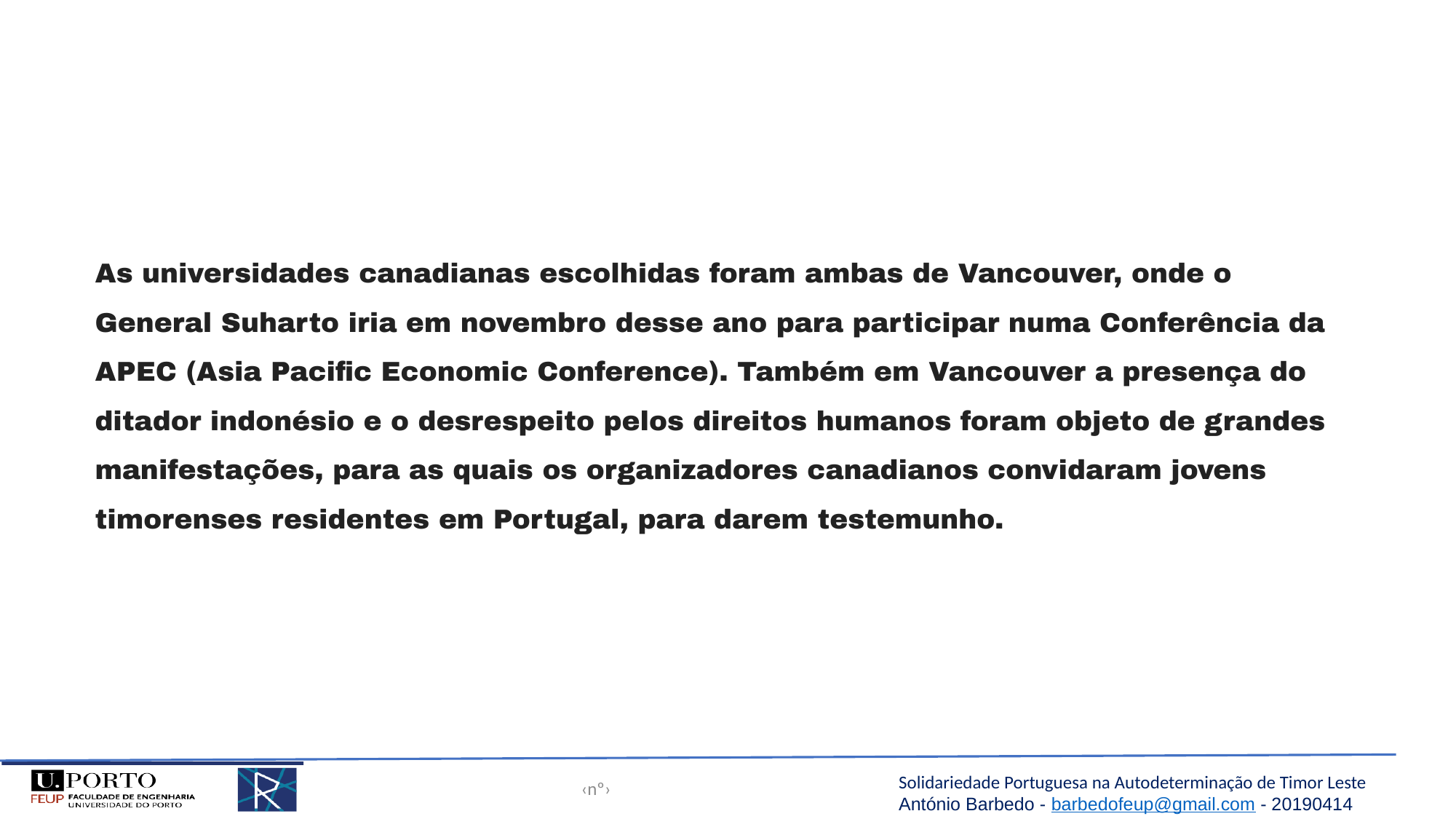

As universidades canadianas escolhidas foram ambas de Vancouver, onde o General Suharto iria em novembro desse ano para participar numa Conferência da APEC (Asia Pacific Economic Conference). Também em Vancouver a presença do ditador indonésio e o desrespeito pelos direitos humanos foram objeto de grandes manifestações, para as quais os organizadores canadianos convidaram jovens timorenses residentes em Portugal, para darem testemunho.
‹nº›